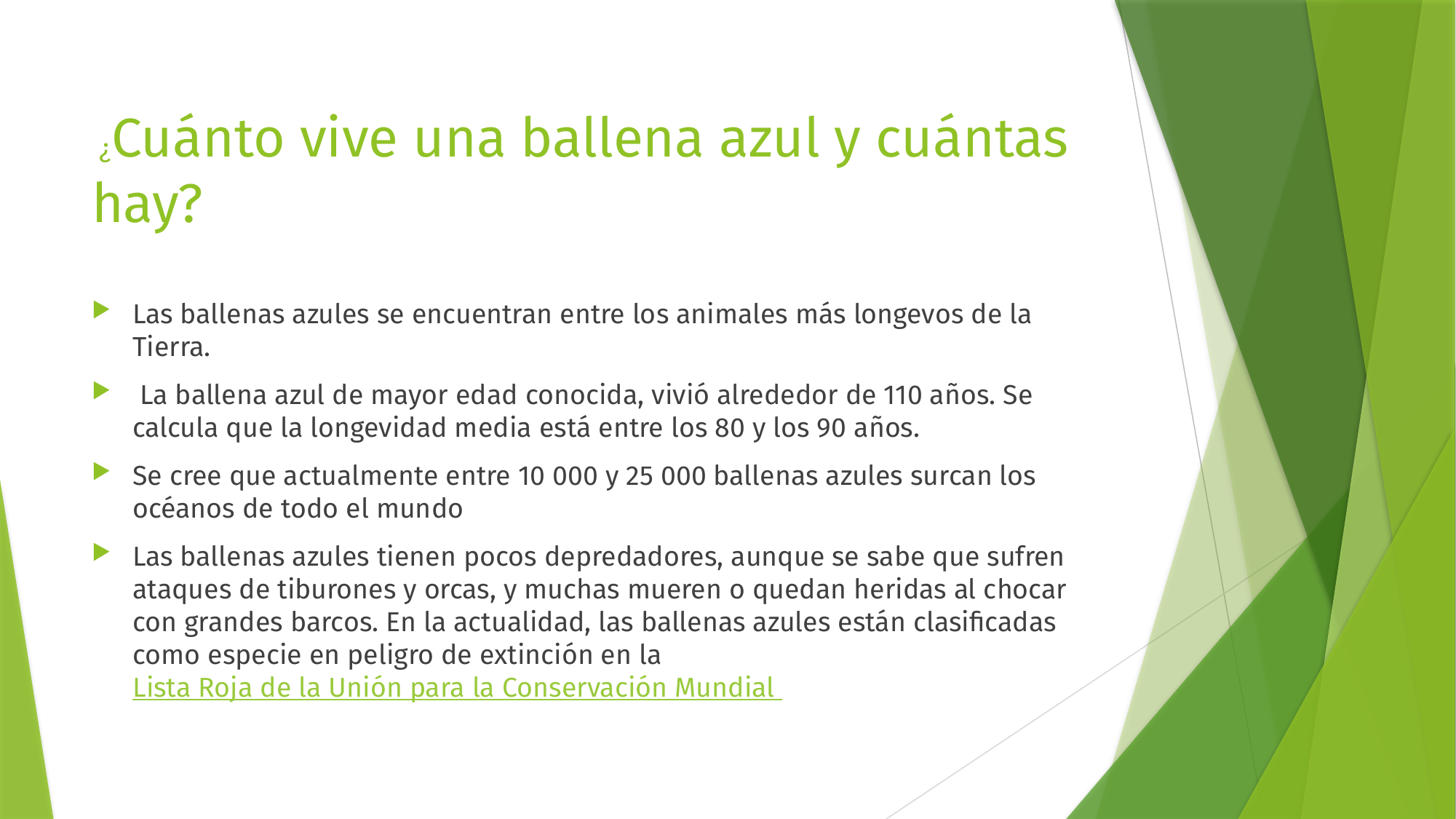

¿Cuánto vive una ballena azul y cuántas hay?

Las ballenas azules se encuentran entre los animales más longevos de la Tierra.
 La ballena azul de mayor edad conocida, vivió alrededor de 110 años. Se calcula que la longevidad media está entre los 80 y los 90 años.
Se cree que actualmente entre 10 000 y 25 000 ballenas azules surcan los océanos de todo el mundo
Las ballenas azules tienen pocos depredadores, aunque se sabe que sufren ataques de tiburones y orcas, y muchas mueren o quedan heridas al chocar con grandes barcos. En la actualidad, las ballenas azules están clasificadas como especie en peligro de extinción en la Lista Roja de la Unión para la Conservación Mundial